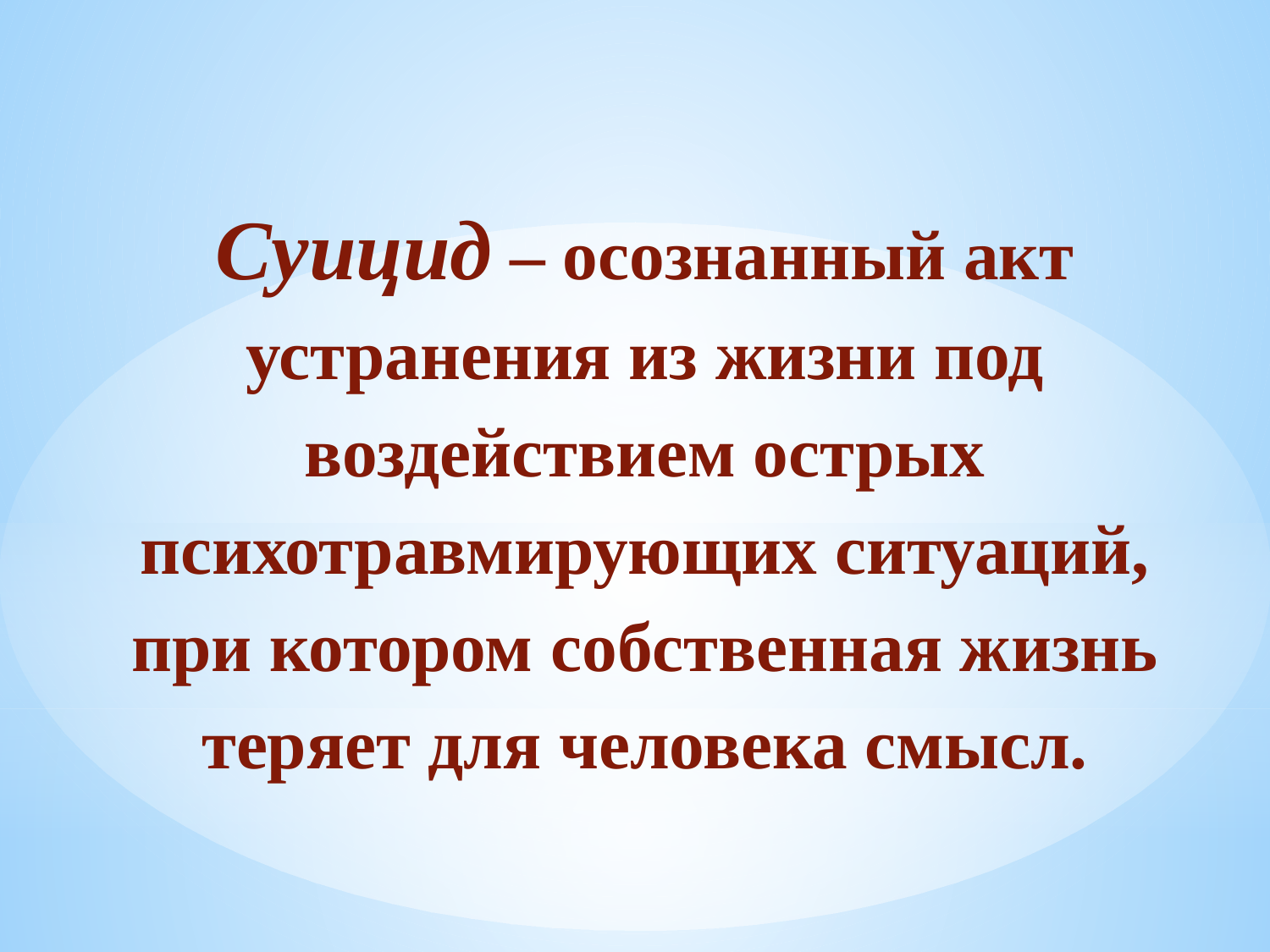

# Суицид – осознанный акт устранения из жизни под воздействием острых психотравмирующих ситуаций, при котором собственная жизнь теряет для человека смысл.